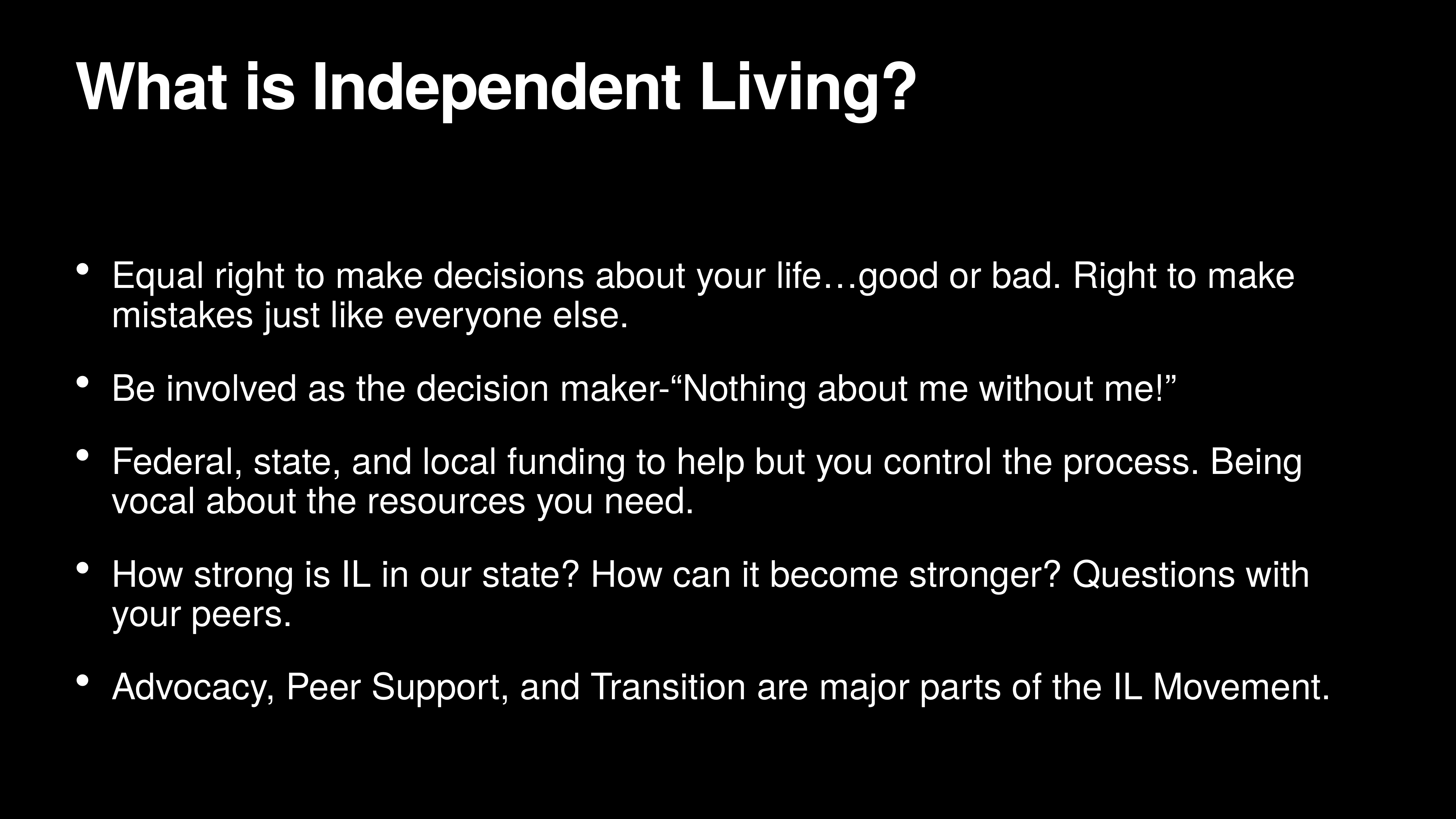

# What is Independent Living?

Equal right to make decisions about your life…good or bad. Right to make mistakes just like everyone else.
Be involved as the decision maker-“Nothing about me without me!”
Federal, state, and local funding to help but you control the process. Being vocal about the resources you need.
How strong is IL in our state? How can it become stronger? Questions with your peers.
Advocacy, Peer Support, and Transition are major parts of the IL Movement.